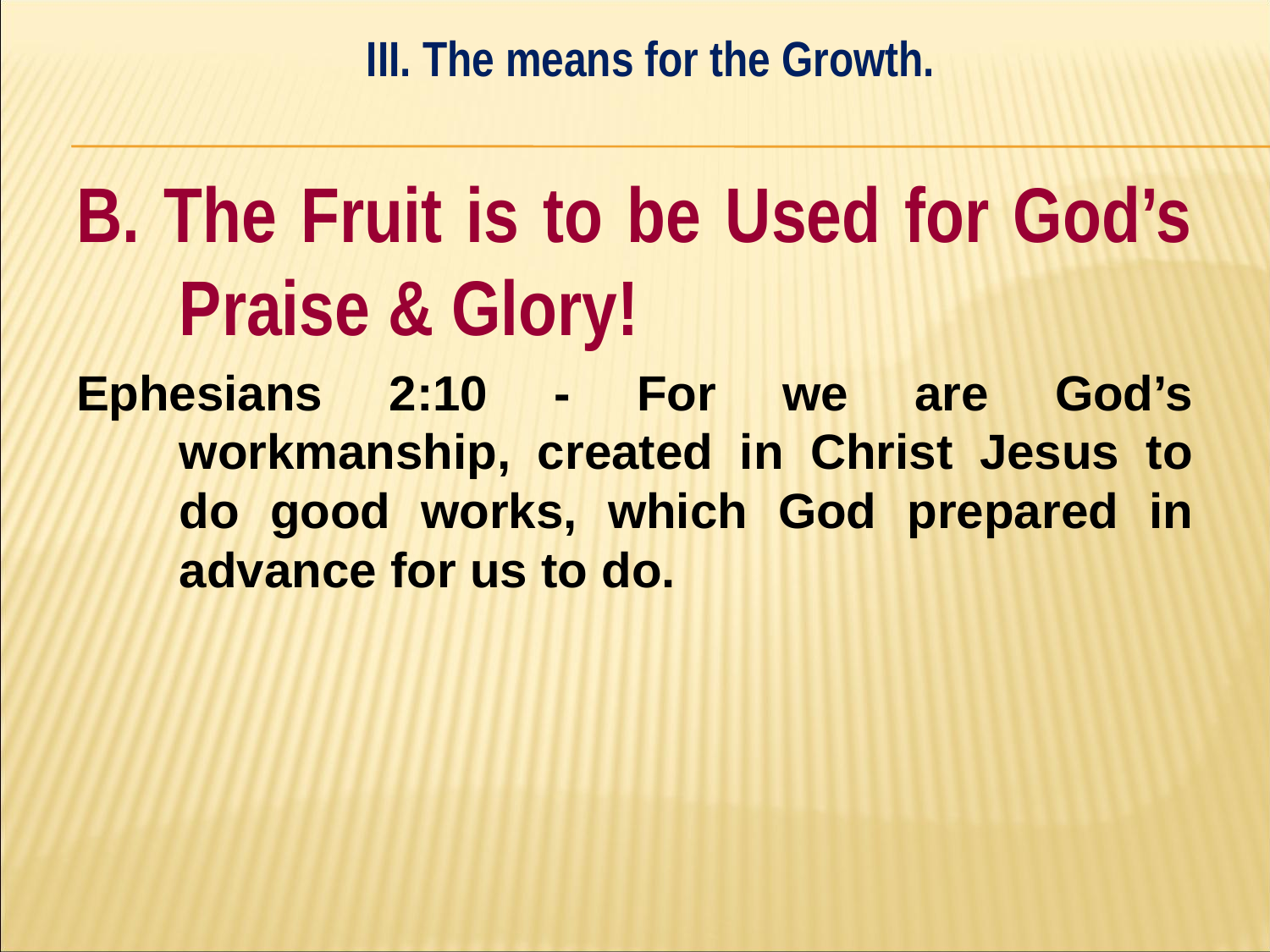

III. The means for the Growth.
#
B. The Fruit is to be Used for God’s Praise & Glory!
Ephesians 2:10 - For we are God’s workmanship, created in Christ Jesus to do good works, which God prepared in advance for us to do.